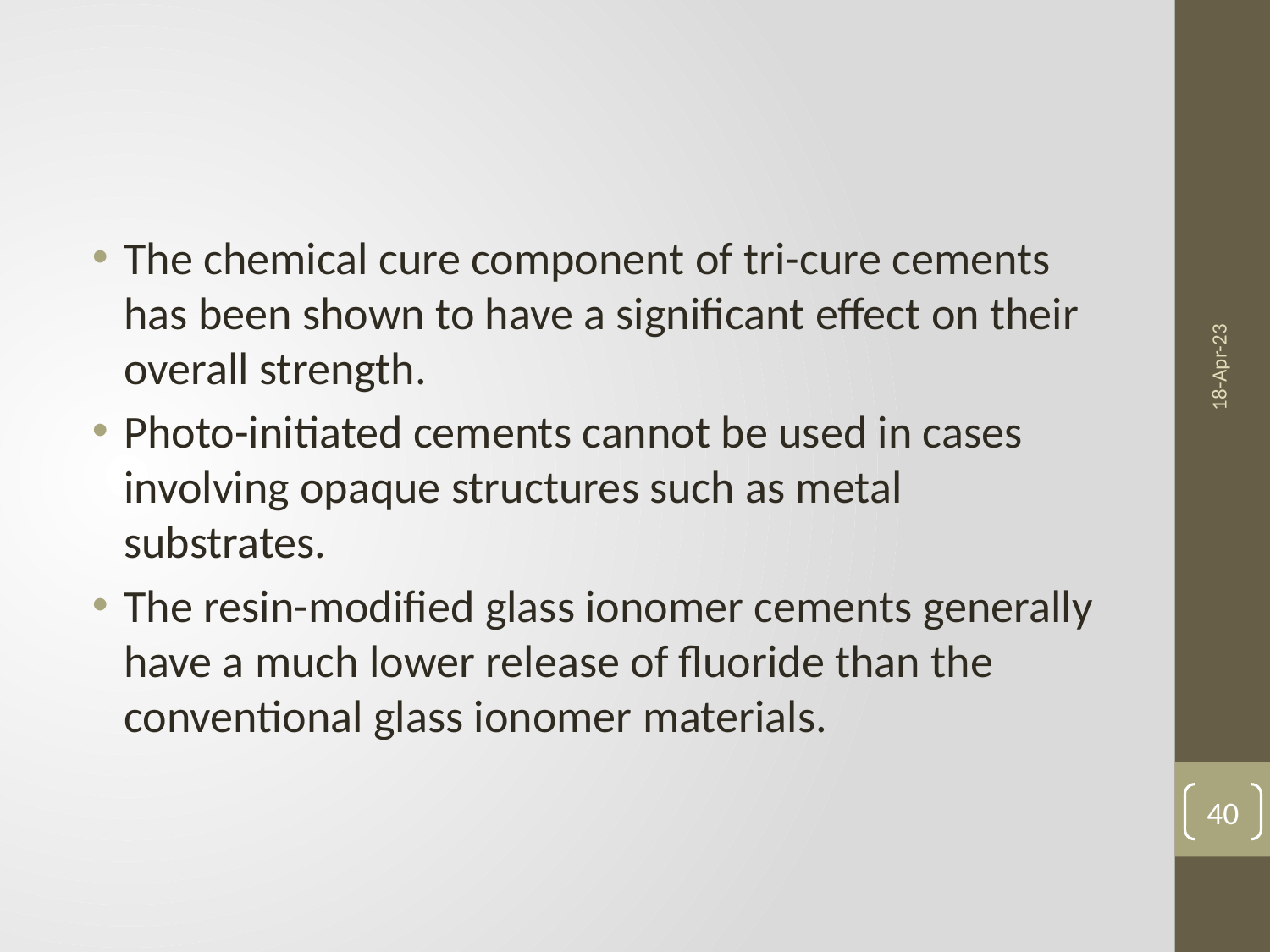

The chemical cure component of tri-cure cements has been shown to have a significant effect on their overall strength.
Photo-initiated cements cannot be used in cases involving opaque structures such as metal substrates.
The resin-modified glass ionomer cements generally have a much lower release of fluoride than the conventional glass ionomer materials.
18-Apr-23
40